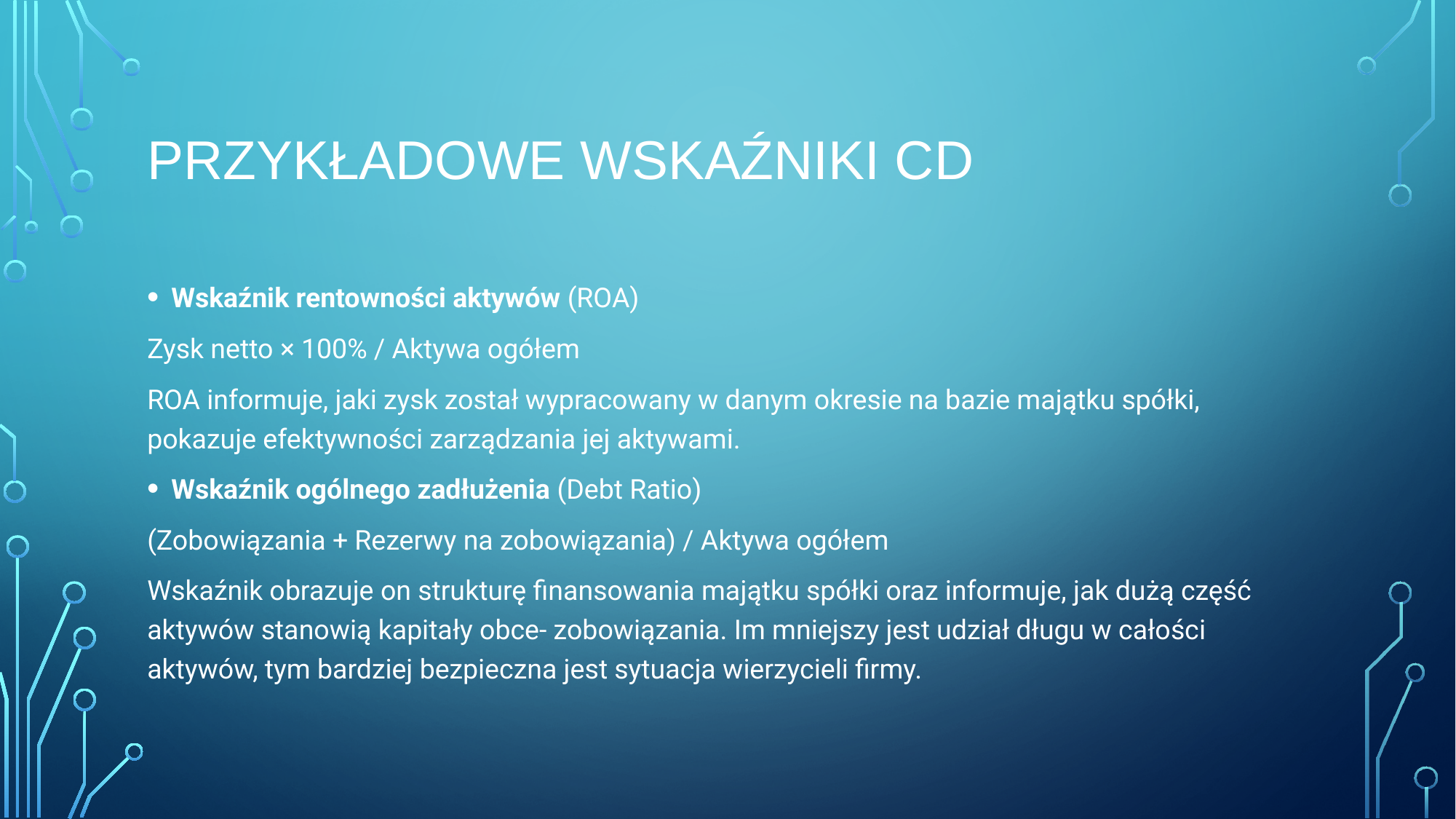

# Przykładowe wskaźniki cd
Wskaźnik rentowności aktywów (ROA)
Zysk netto × 100% / Aktywa ogółem
ROA informuje, jaki zysk został wypracowany w danym okresie na bazie majątku spółki, pokazuje efektywności zarządzania jej aktywami.
Wskaźnik ogólnego zadłużenia (Debt Ratio)
(Zobowiązania + Rezerwy na zobowiązania) / Aktywa ogółem
Wskaźnik obrazuje on strukturę finansowania majątku spółki oraz informuje, jak dużą część aktywów stanowią kapitały obce- zobowiązania. Im mniejszy jest udział długu w całości aktywów, tym bardziej bezpieczna jest sytuacja wierzycieli firmy.